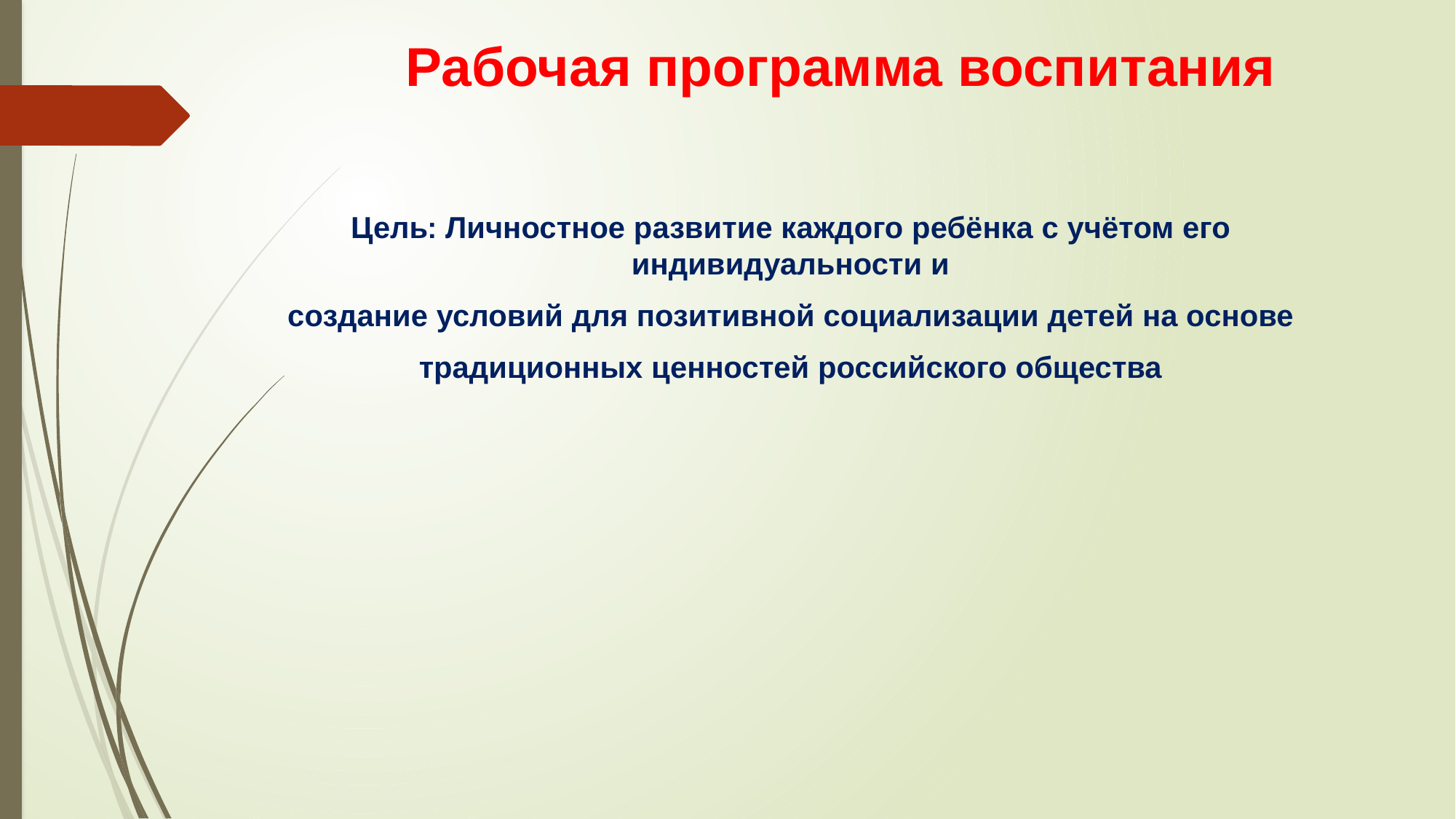

# Рабочая программа воспитания
Цель: Личностное развитие каждого ребёнка с учётом его индивидуальности и
создание условий для позитивной социализации детей на основе
традиционных ценностей российского общества